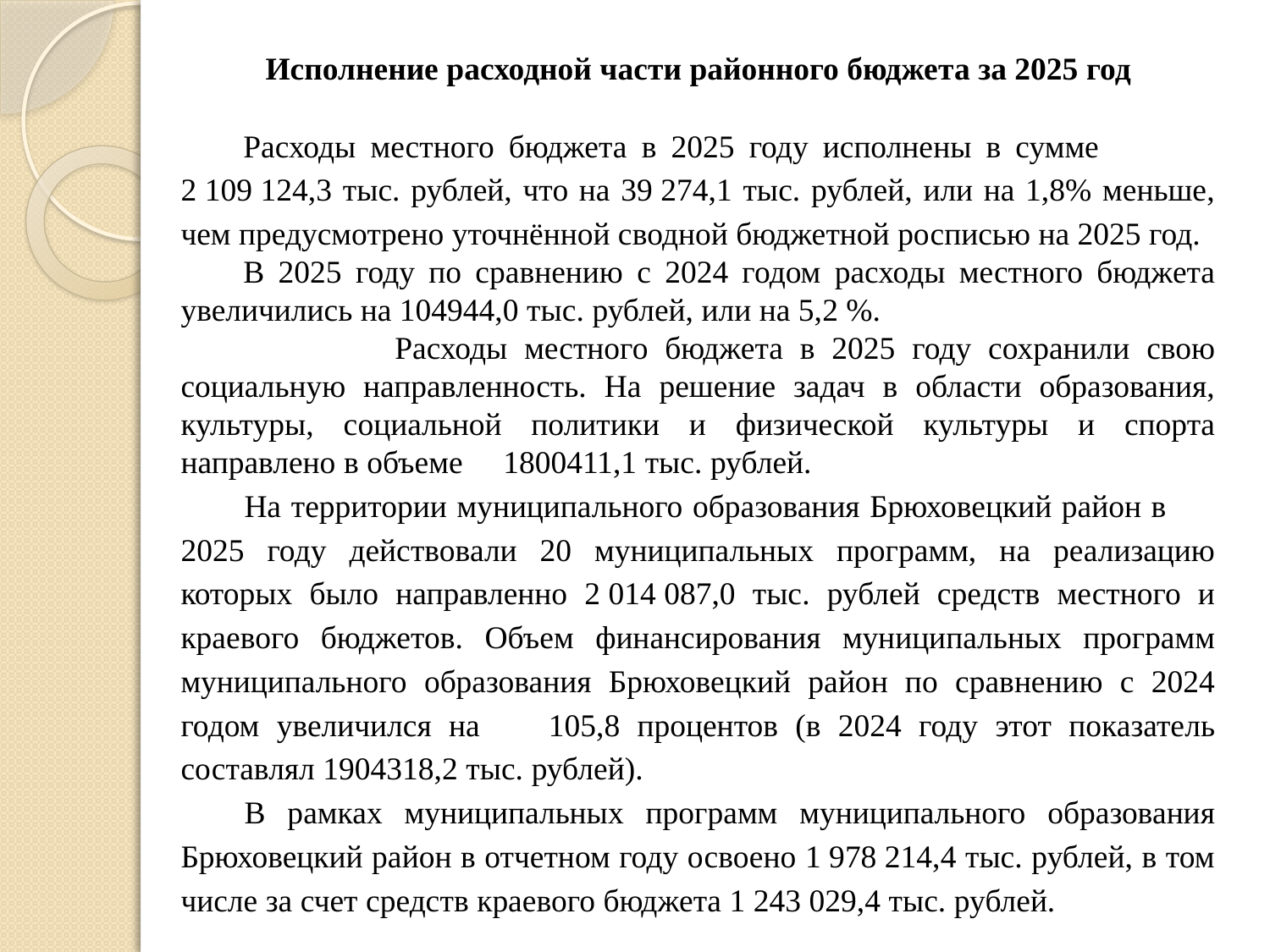

Исполнение расходной части районного бюджета за 2025 год

Расходы местного бюджета в 2025 году исполнены в сумме         2 109 124,3 тыс. рублей, что на 39 274,1 тыс. рублей, или на 1,8% меньше, чем предусмотрено уточнённой сводной бюджетной росписью на 2025 год.
В 2025 году по сравнению с 2024 годом расходы местного бюджета увеличились на 104944,0 тыс. рублей, или на 5,2 %.
         Расходы местного бюджета в 2025 году сохранили свою социальную направленность. На решение задач в области образования, культуры, социальной политики и физической культуры и спорта направлено в объеме     1800411,1 тыс. рублей.
На территории муниципального образования Брюховецкий район в      2025 году действовали 20 муниципальных программ, на реализацию которых было направленно 2 014 087,0 тыс. рублей средств местного и краевого бюджетов. Объем финансирования муниципальных программ муниципального образования Брюховецкий район по сравнению с 2024 годом увеличился на    105,8 процентов (в 2024 году этот показатель составлял 1904318,2 тыс. рублей).
В рамках муниципальных программ муниципального образования Брюховецкий район в отчетном году освоено 1 978 214,4 тыс. рублей, в том числе за счет средств краевого бюджета 1 243 029,4 тыс. рублей.